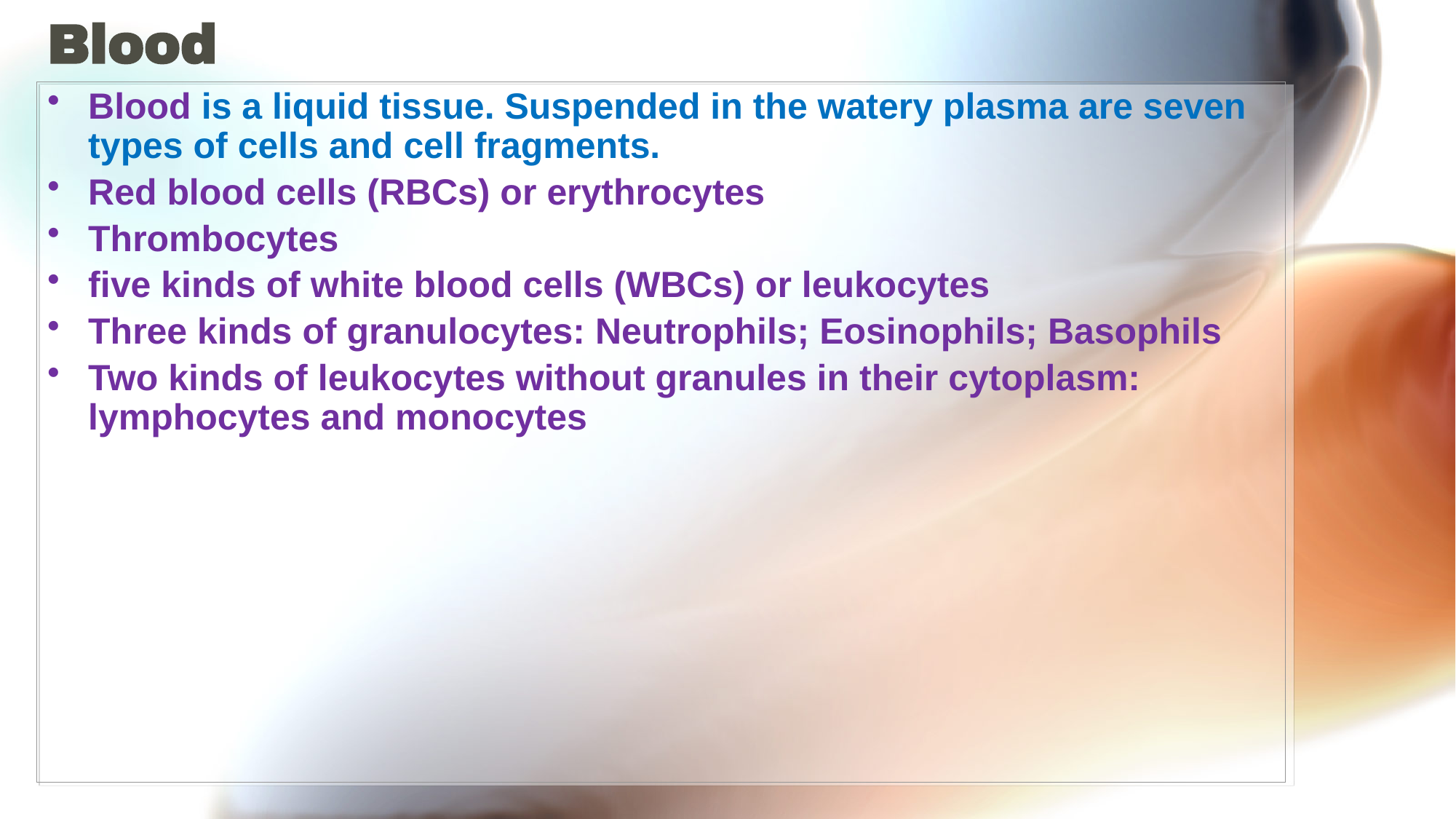

# Blood
Blood is a liquid tissue. Suspended in the watery plasma are seven types of cells and cell fragments.
Red blood cells (RBCs) or erythrocytes
Thrombocytes
five kinds of white blood cells (WBCs) or leukocytes
Three kinds of granulocytes: Neutrophils; Eosinophils; Basophils
Two kinds of leukocytes without granules in their cytoplasm: lymphocytes and monocytes